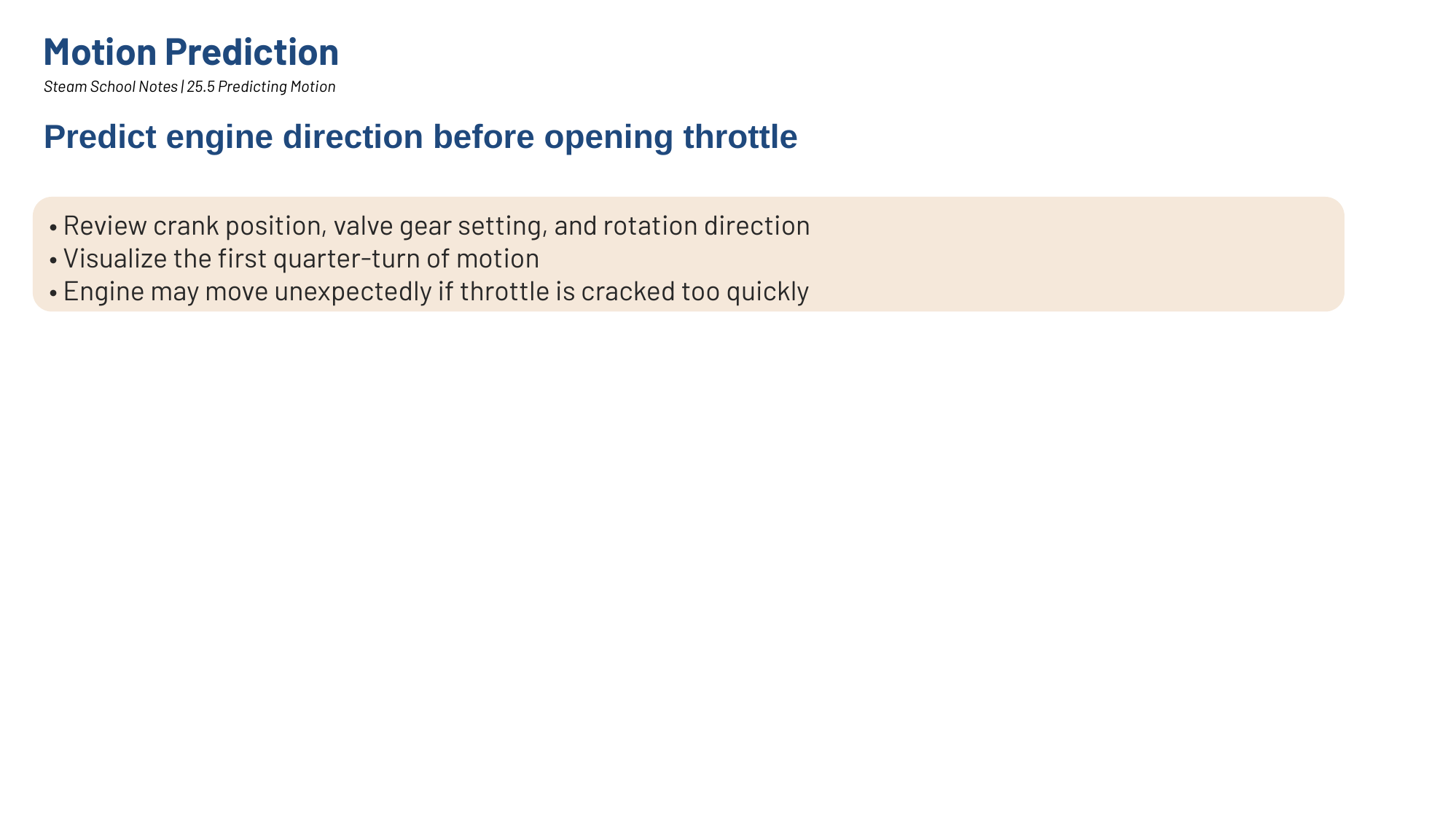

Motion Prediction
Steam School Notes | 25.5 Predicting Motion
Predict engine direction before opening throttle
• Review crank position, valve gear setting, and rotation direction
• Visualize the first quarter-turn of motion
• Engine may move unexpectedly if throttle is cracked too quickly